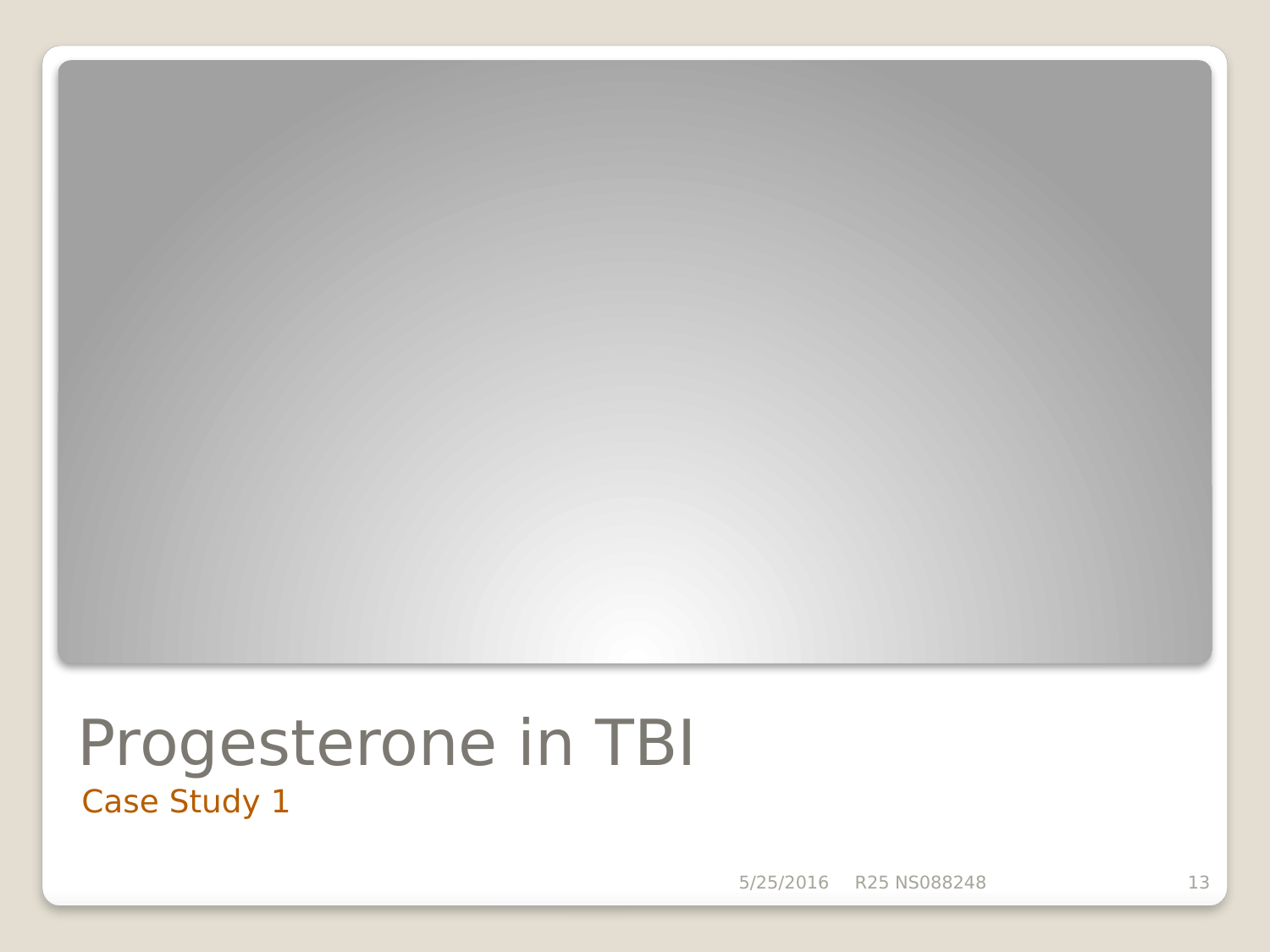

# Progesterone in TBI
Case Study 1
5/25/2016
R25 NS088248
13